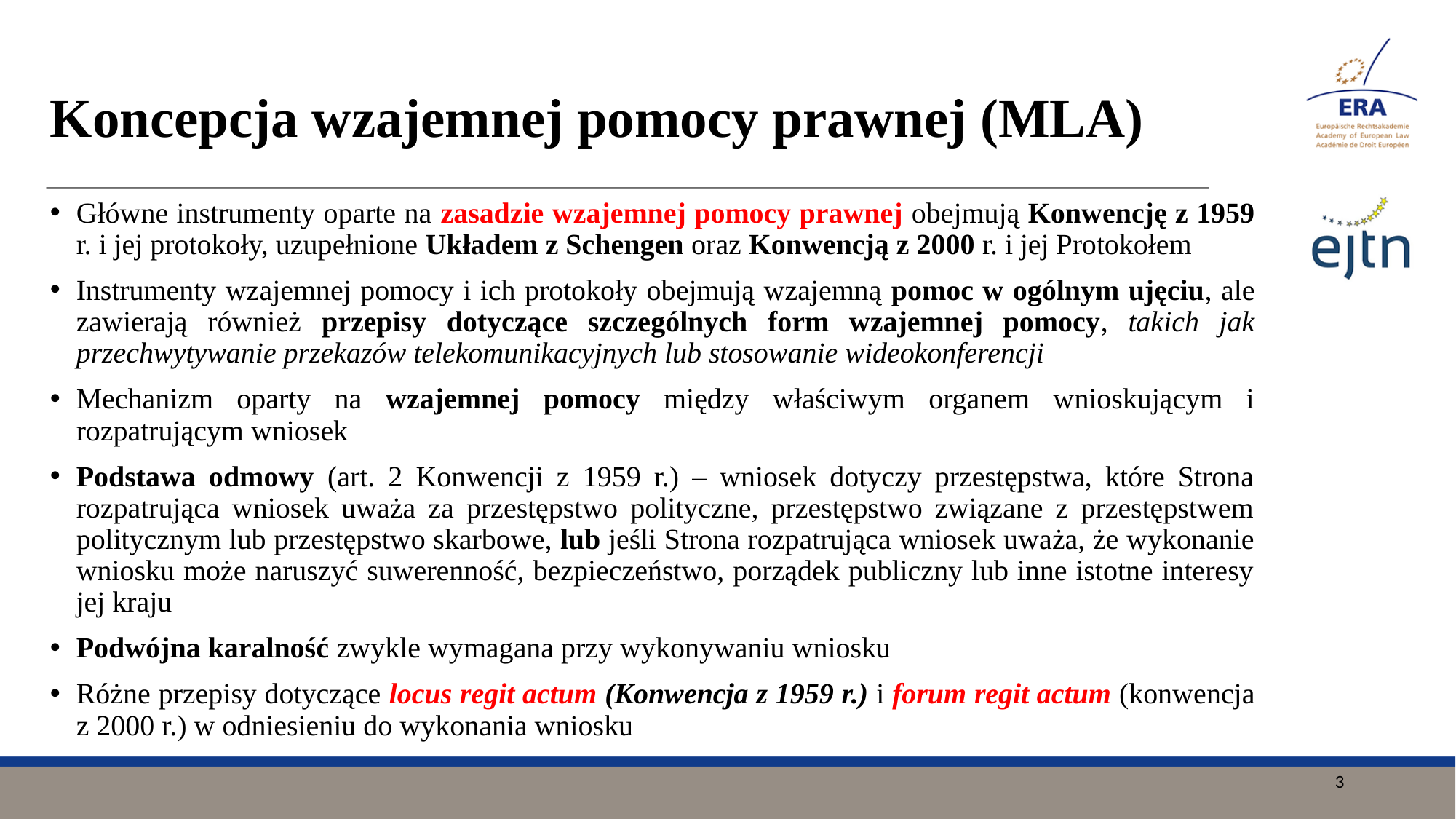

# Koncepcja wzajemnej pomocy prawnej (MLA)
Główne instrumenty oparte na zasadzie wzajemnej pomocy prawnej obejmują Konwencję z 1959 r. i jej protokoły, uzupełnione Układem z Schengen oraz Konwencją z 2000 r. i jej Protokołem
Instrumenty wzajemnej pomocy i ich protokoły obejmują wzajemną pomoc w ogólnym ujęciu, ale zawierają również przepisy dotyczące szczególnych form wzajemnej pomocy, takich jak przechwytywanie przekazów telekomunikacyjnych lub stosowanie wideokonferencji
Mechanizm oparty na wzajemnej pomocy między właściwym organem wnioskującym i rozpatrującym wniosek
Podstawa odmowy (art. 2 Konwencji z 1959 r.) – wniosek dotyczy przestępstwa, które Strona rozpatrująca wniosek uważa za przestępstwo polityczne, przestępstwo związane z przestępstwem politycznym lub przestępstwo skarbowe, lub jeśli Strona rozpatrująca wniosek uważa, że wykonanie wniosku może naruszyć suwerenność, bezpieczeństwo, porządek publiczny lub inne istotne interesy jej kraju
Podwójna karalność zwykle wymagana przy wykonywaniu wniosku
Różne przepisy dotyczące locus regit actum (Konwencja z 1959 r.) i forum regit actum (konwencja z 2000 r.) w odniesieniu do wykonania wniosku

3